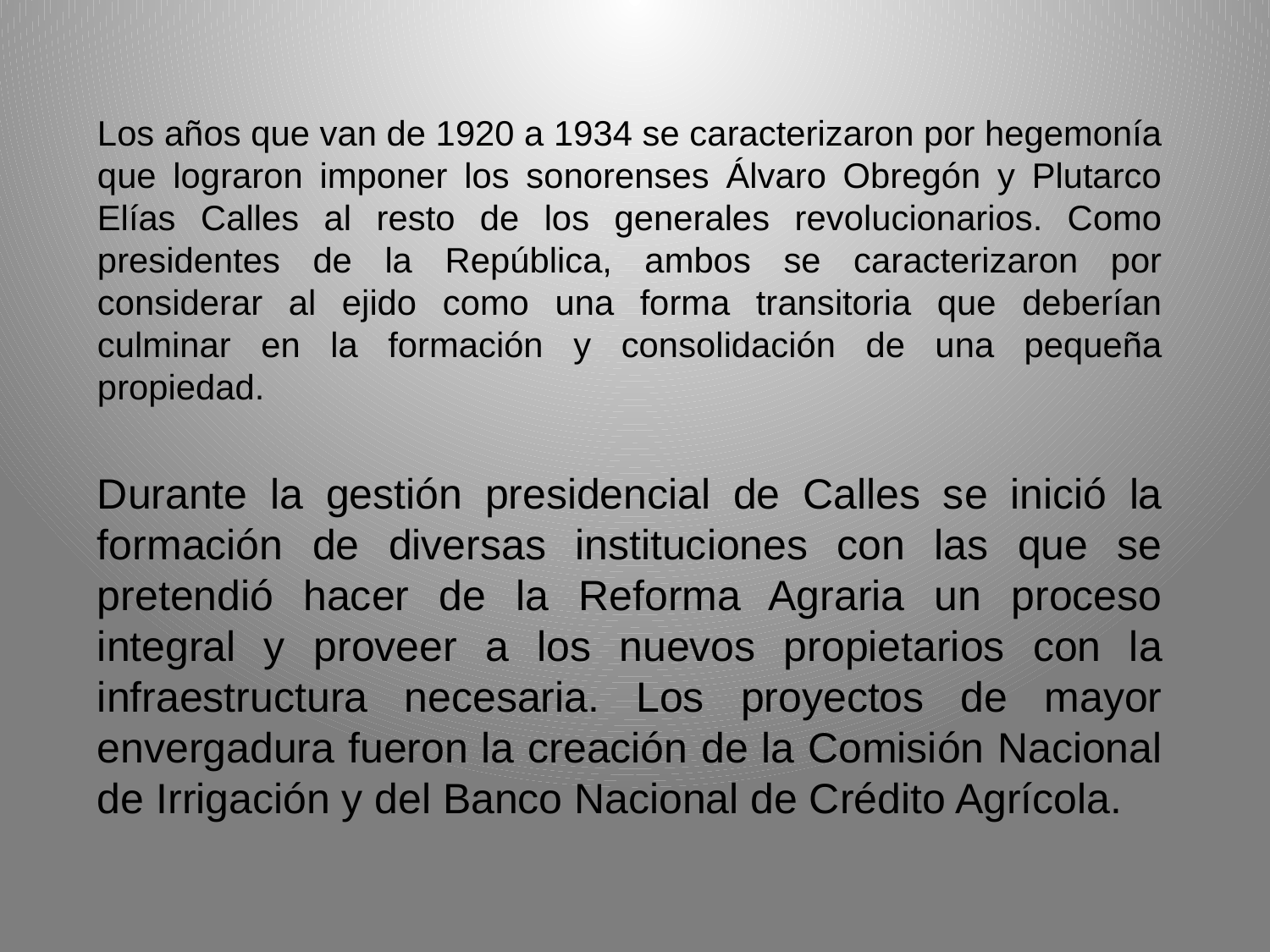

Los años que van de 1920 a 1934 se caracterizaron por hegemonía que lograron imponer los sonorenses Álvaro Obregón y Plutarco Elías Calles al resto de los generales revolucionarios. Como presidentes de la República, ambos se caracterizaron por considerar al ejido como una forma transitoria que deberían culminar en la formación y consolidación de una pequeña propiedad.

Durante la gestión presidencial de Calles se inició la formación de diversas instituciones con las que se pretendió hacer de la Reforma Agraria un proceso integral y proveer a los nuevos propietarios con la infraestructura necesaria. Los proyectos de mayor envergadura fueron la creación de la Comisión Nacional de Irrigación y del Banco Nacional de Crédito Agrícola.